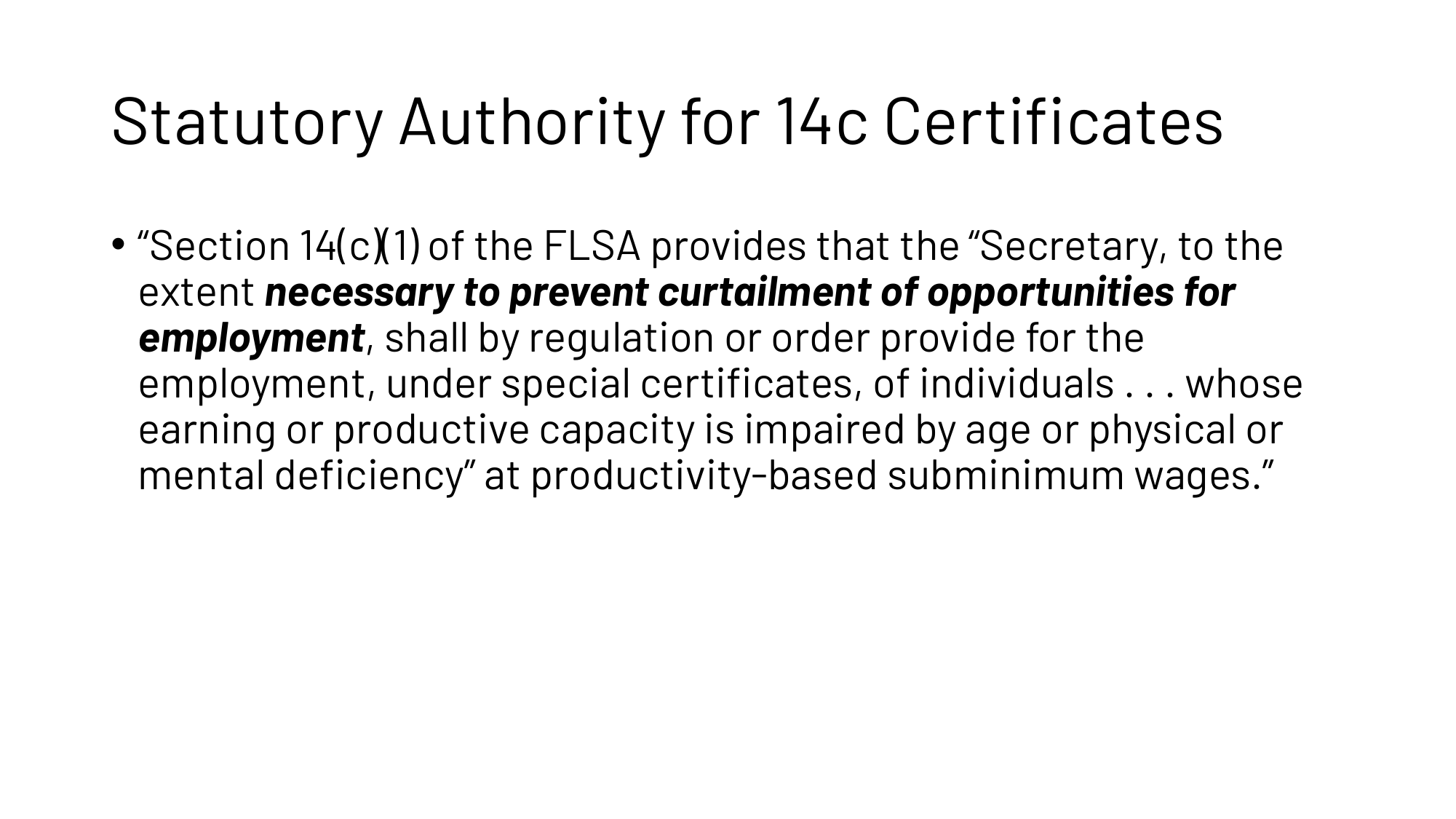

# Statutory Authority for 14c Certificates
“Section 14(c)(1) of the FLSA provides that the “Secretary, to the extent necessary to prevent curtailment of opportunities for employment, shall by regulation or order provide for the employment, under special certificates, of individuals . . . whose earning or productive capacity is impaired by age or physical or mental deficiency” at productivity-based subminimum wages.”